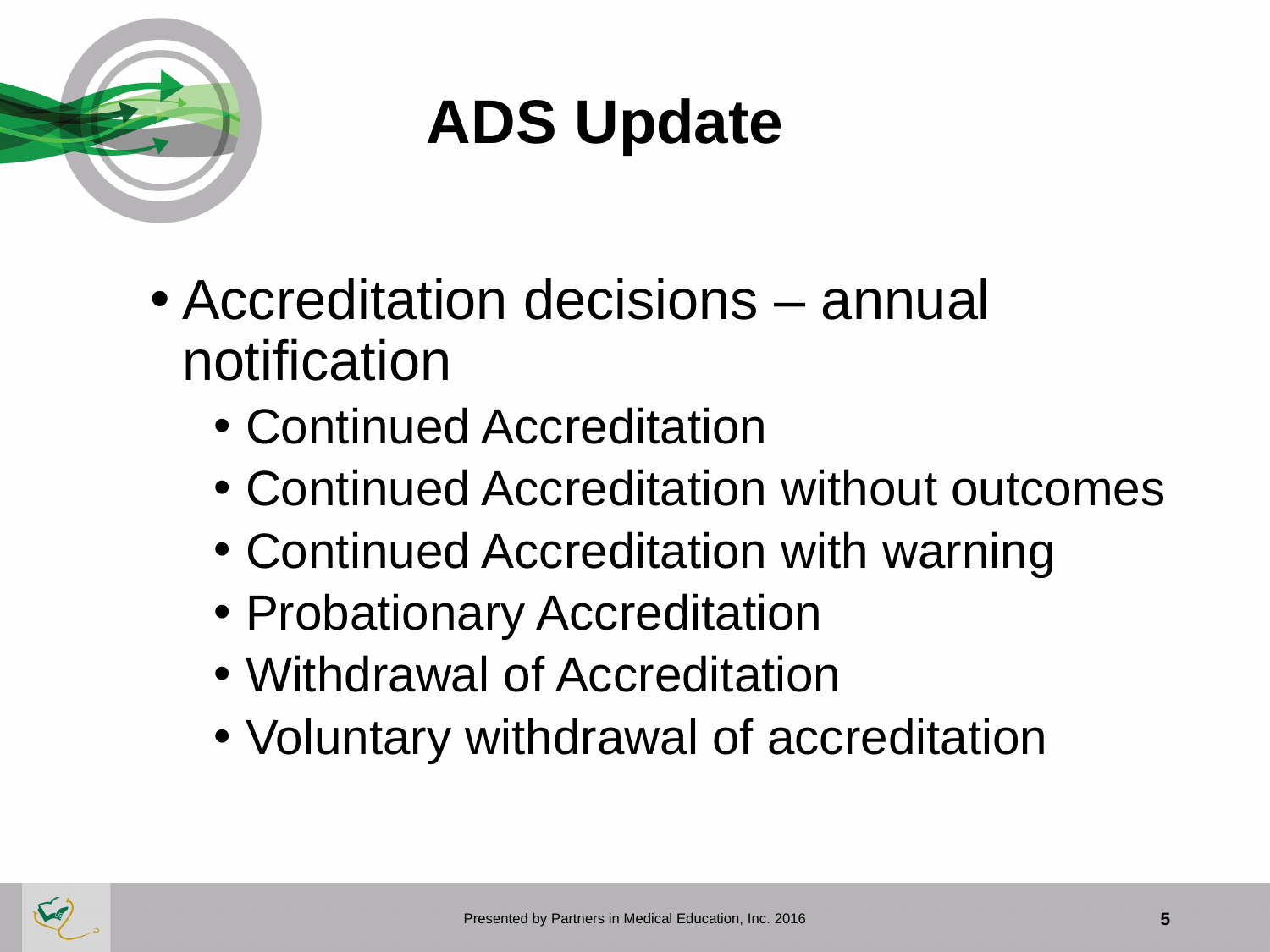

# ADS Update
Accreditation decisions – annual notification
Continued Accreditation
Continued Accreditation without outcomes
Continued Accreditation with warning
Probationary Accreditation
Withdrawal of Accreditation
Voluntary withdrawal of accreditation

Presented by Partners in Medical Education, Inc. 2016
5